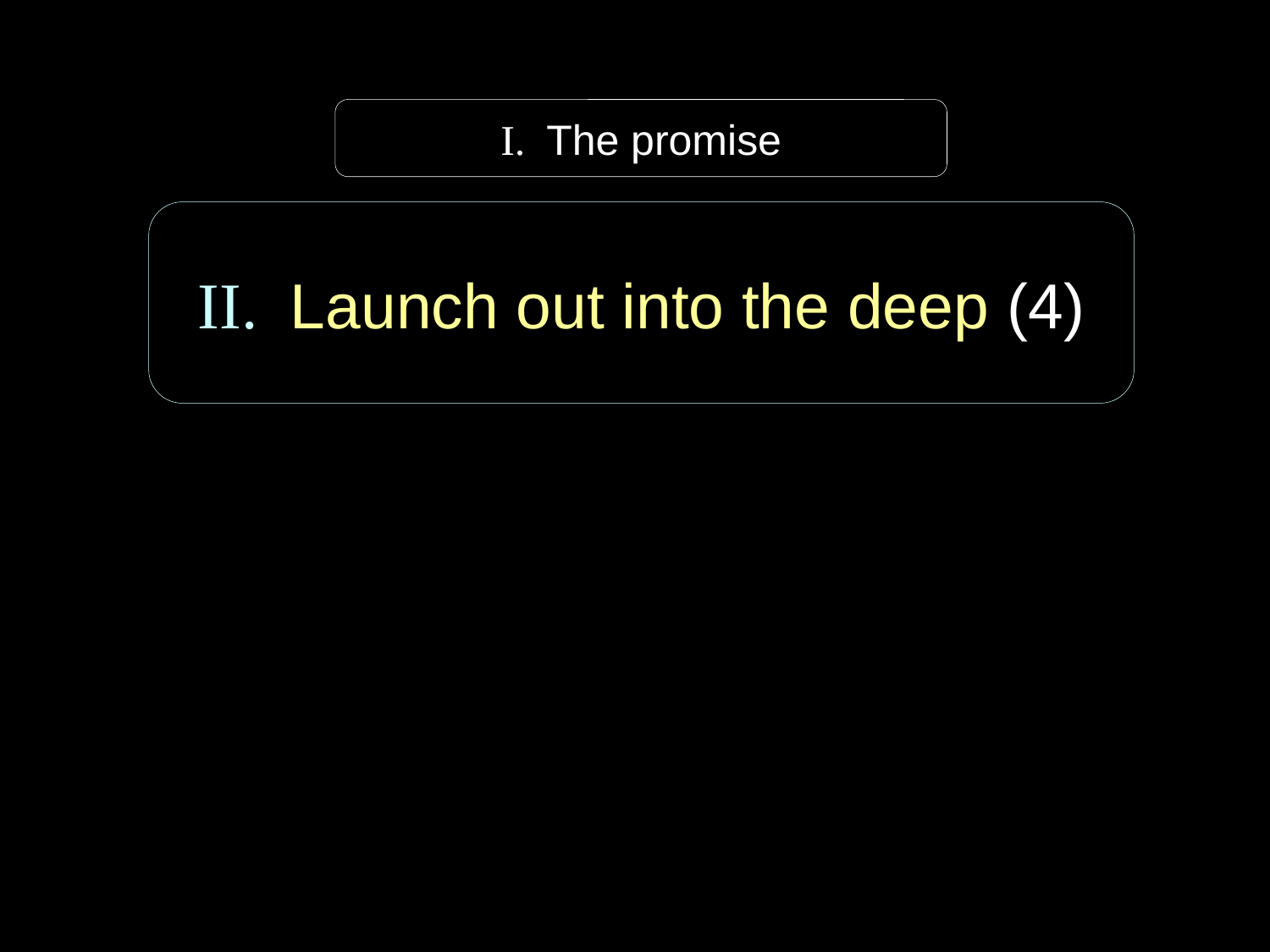

I.  The promise
II.  Launch out into the deep (4)